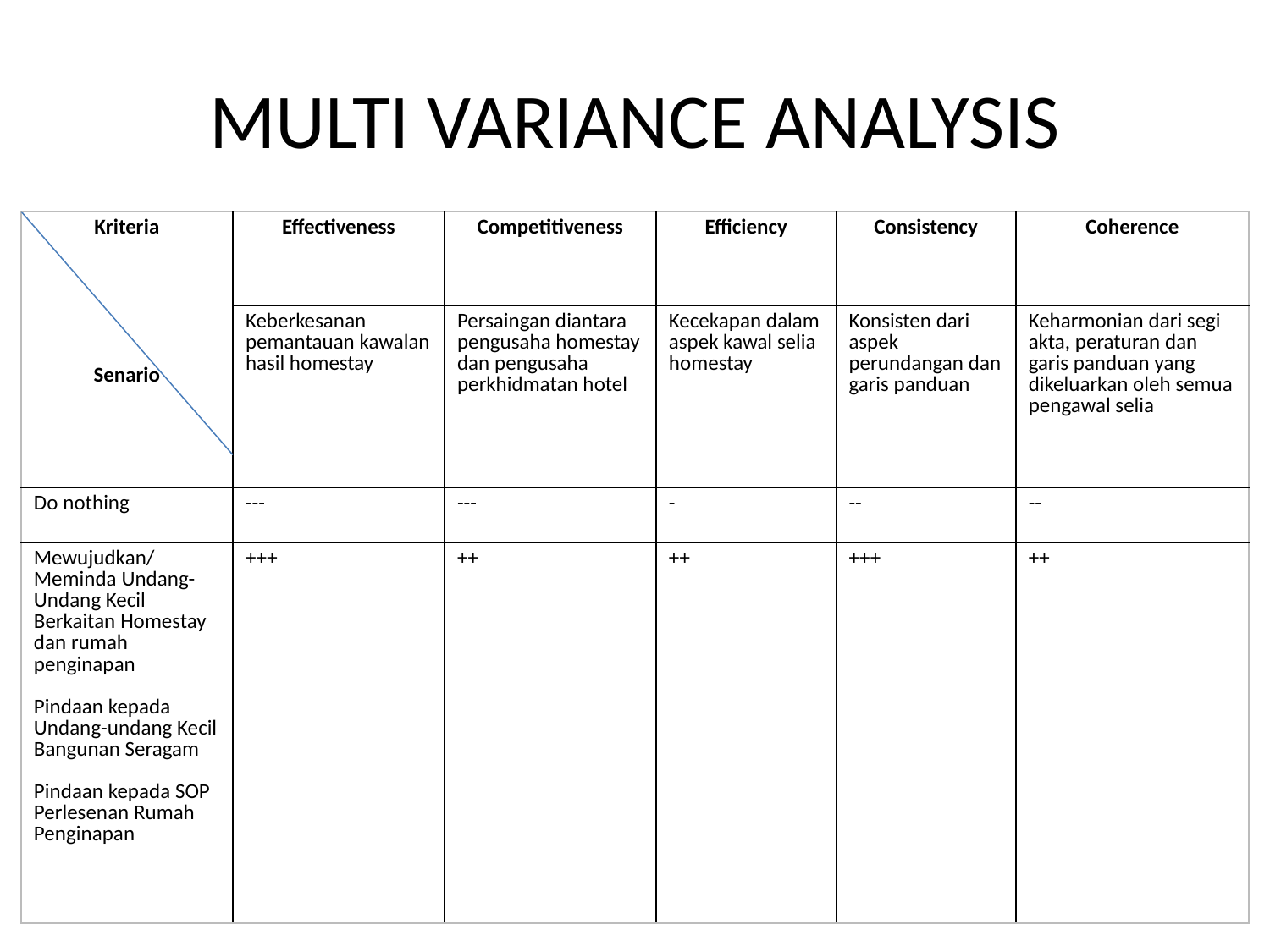

# MULTI VARIANCE ANALYSIS
| Kriteria Senario | Effectiveness | Competitiveness | Efficiency | Consistency | Coherence |
| --- | --- | --- | --- | --- | --- |
|  | Keberkesanan pemantauan kawalan hasil homestay | Persaingan diantara pengusaha homestay dan pengusaha perkhidmatan hotel | Kecekapan dalam aspek kawal selia homestay | Konsisten dari aspek perundangan dan garis panduan | Keharmonian dari segi akta, peraturan dan garis panduan yang dikeluarkan oleh semua pengawal selia |
| Do nothing | --- | --- | - | -- | -- |
| Mewujudkan/Meminda Undang-Undang Kecil Berkaitan Homestay dan rumah penginapan Pindaan kepada Undang-undang Kecil Bangunan Seragam Pindaan kepada SOP Perlesenan Rumah Penginapan | +++ | ++ | ++ | +++ | ++ |